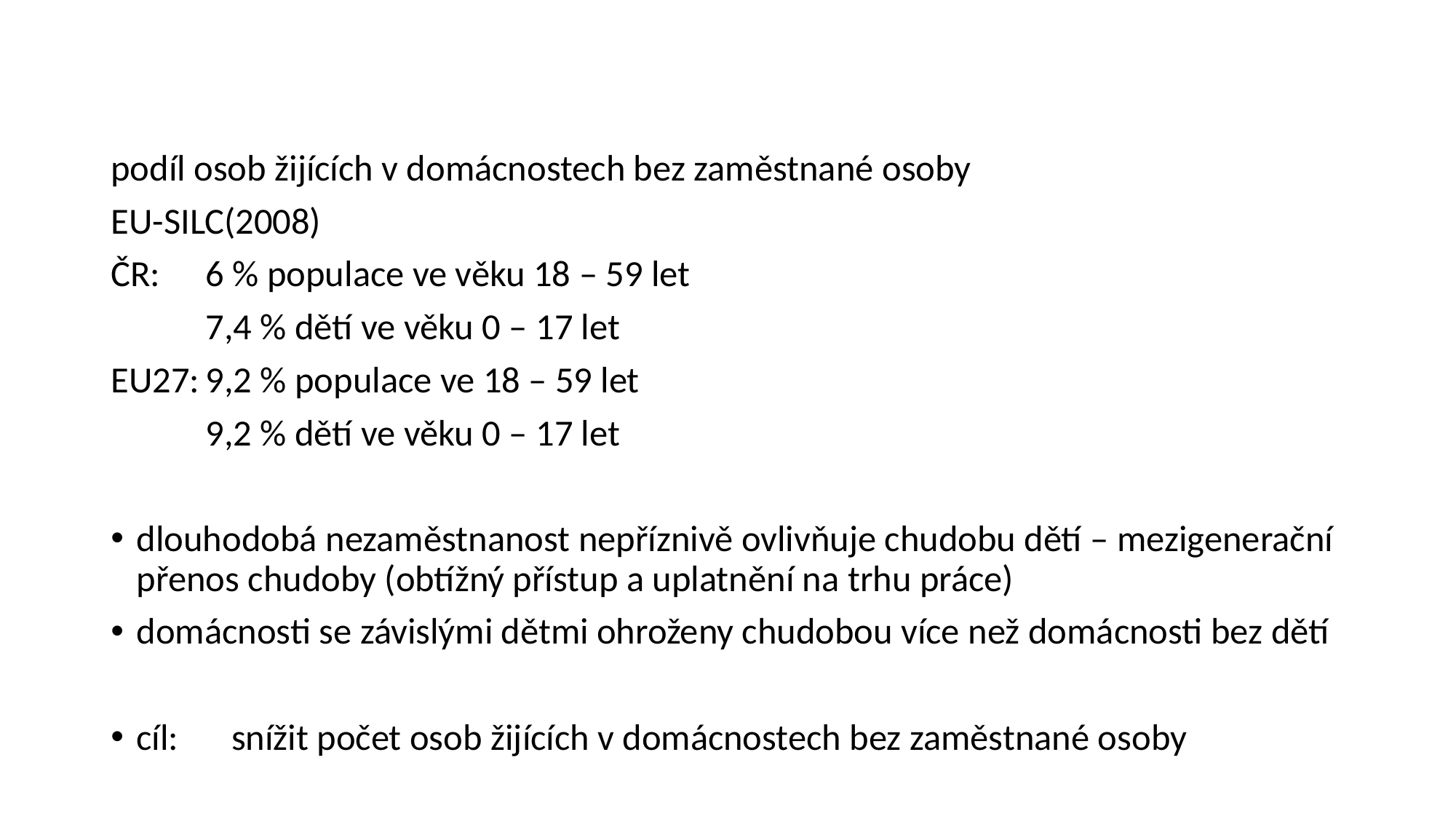

#
podíl osob žijících v domácnostech bez zaměstnané osoby
EU-SILC(2008)
ČR: 	6 % populace ve věku 18 – 59 let
		7,4 % dětí ve věku 0 – 17 let
EU27:	9,2 % populace ve 18 – 59 let
		9,2 % dětí ve věku 0 – 17 let

dlouhodobá nezaměstnanost nepříznivě ovlivňuje chudobu dětí – mezigenerační přenos chudoby (obtížný přístup a uplatnění na trhu práce)
domácnosti se závislými dětmi ohroženy chudobou více než domácnosti bez dětí

cíl: 	snížit počet osob žijících v domácnostech bez zaměstnané osoby